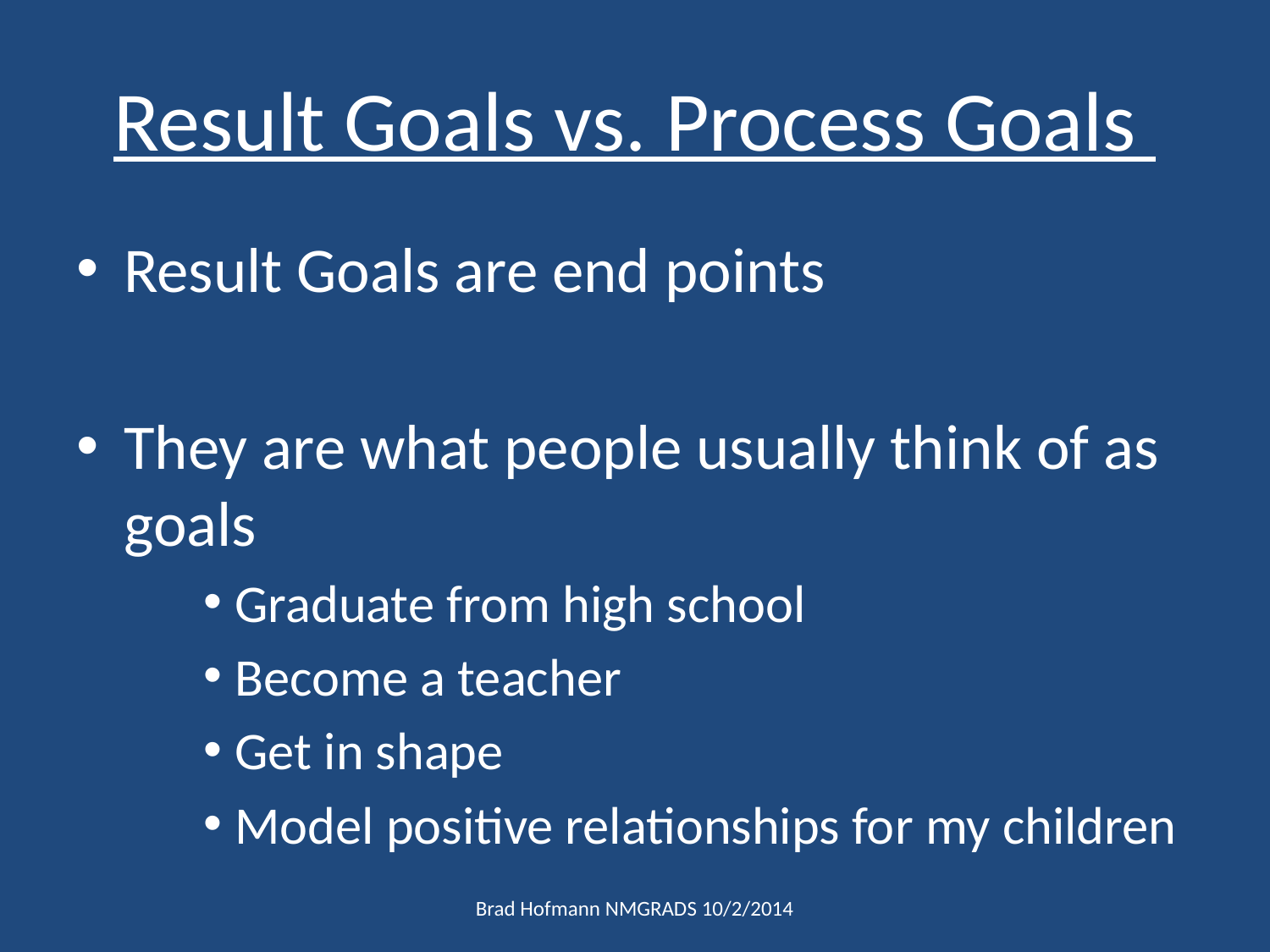

# Result Goals vs. Process Goals
Result Goals are end points

They are what people usually think of as goals
Graduate from high school
Become a teacher
Get in shape
Model positive relationships for my children
Brad Hofmann NMGRADS 10/2/2014